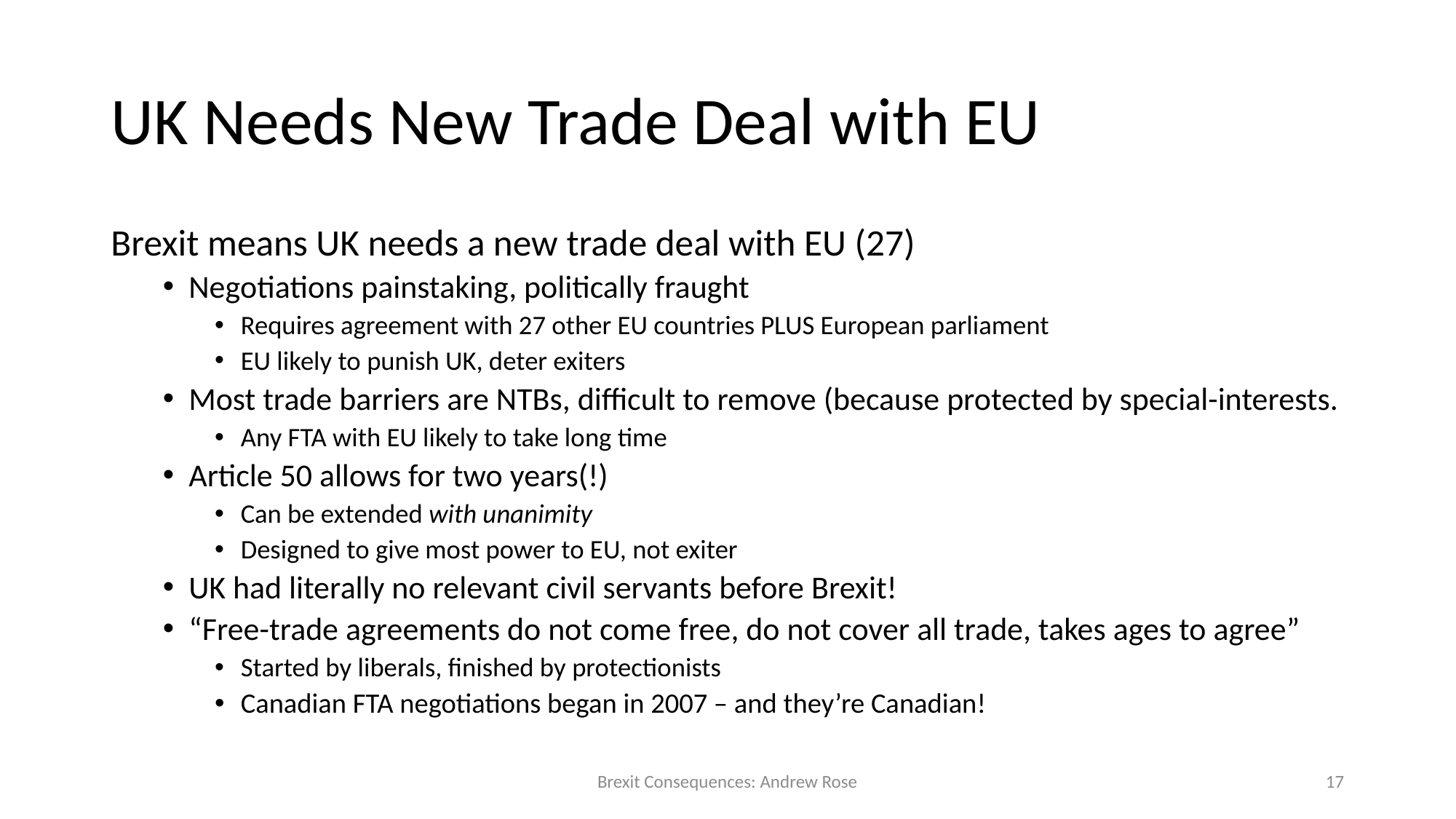

# UK Needs New Trade Deal with EU
Brexit means UK needs a new trade deal with EU (27)
Negotiations painstaking, politically fraught
Requires agreement with 27 other EU countries PLUS European parliament
EU likely to punish UK, deter exiters
Most trade barriers are NTBs, difficult to remove (because protected by special-interests.
Any FTA with EU likely to take long time
Article 50 allows for two years(!)
Can be extended with unanimity
Designed to give most power to EU, not exiter
UK had literally no relevant civil servants before Brexit!
“Free-trade agreements do not come free, do not cover all trade, takes ages to agree”
Started by liberals, finished by protectionists
Canadian FTA negotiations began in 2007 – and they’re Canadian!

Brexit Consequences: Andrew Rose
17